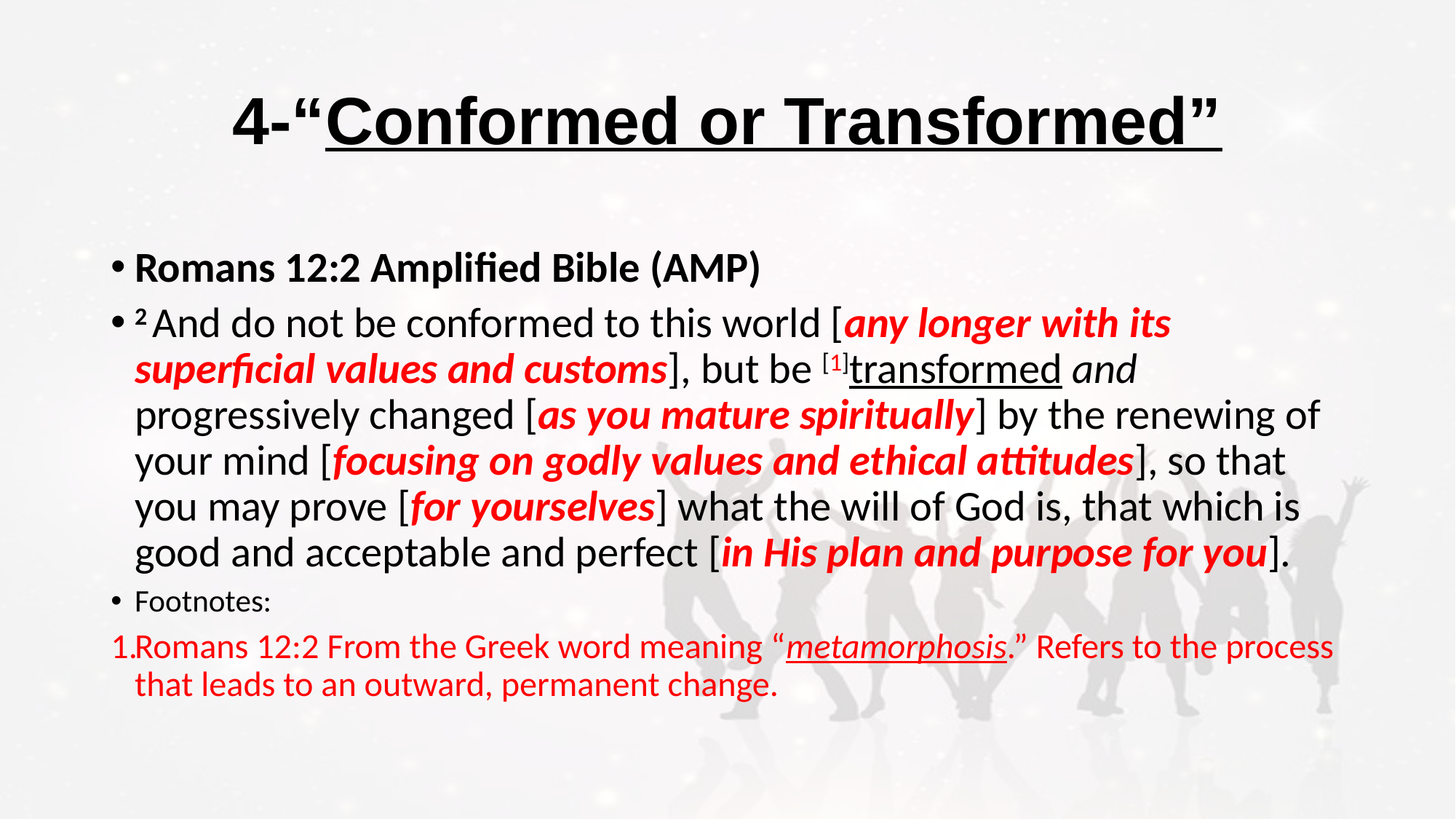

# 4-“Conformed or Transformed”

Romans 12:2 Amplified Bible (AMP)
2 And do not be conformed to this world [any longer with its superficial values and customs], but be [1]transformed and progressively changed [as you mature spiritually] by the renewing of your mind [focusing on godly values and ethical attitudes], so that you may prove [for yourselves] what the will of God is, that which is good and acceptable and perfect [in His plan and purpose for you].
Footnotes:
Romans 12:2 From the Greek word meaning “metamorphosis.” Refers to the process that leads to an outward, permanent change.